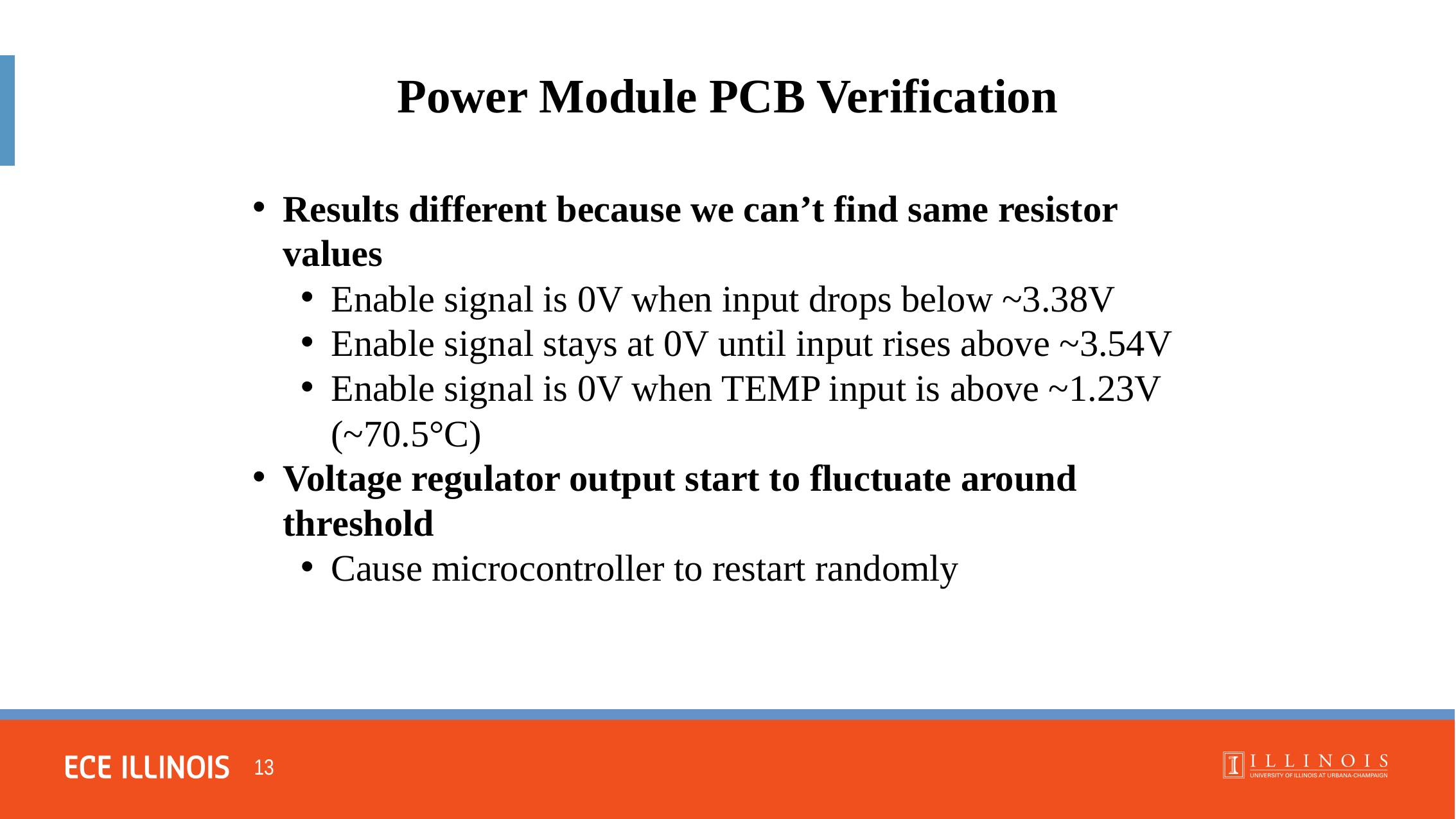

Power Module PCB Verification
Results different because we can’t find same resistor values
Enable signal is 0V when input drops below ~3.38V
Enable signal stays at 0V until input rises above ~3.54V
Enable signal is 0V when TEMP input is above ~1.23V (~70.5°C)
Voltage regulator output start to fluctuate around threshold
Cause microcontroller to restart randomly